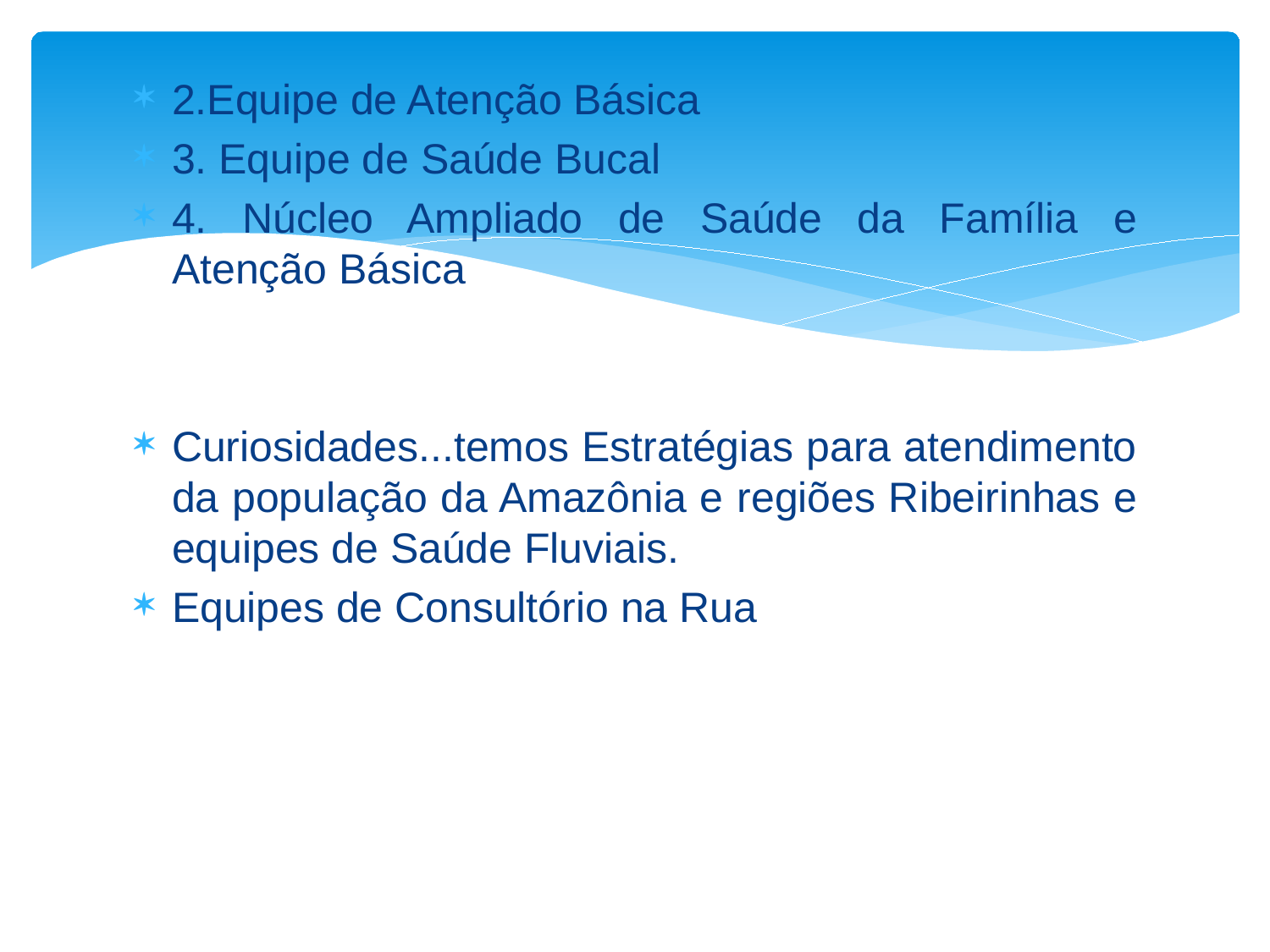

2.Equipe de Atenção Básica
3. Equipe de Saúde Bucal
4. Núcleo Ampliado de Saúde da Família e Atenção Básica

Curiosidades...temos Estratégias para atendimento da população da Amazônia e regiões Ribeirinhas e equipes de Saúde Fluviais.
Equipes de Consultório na Rua